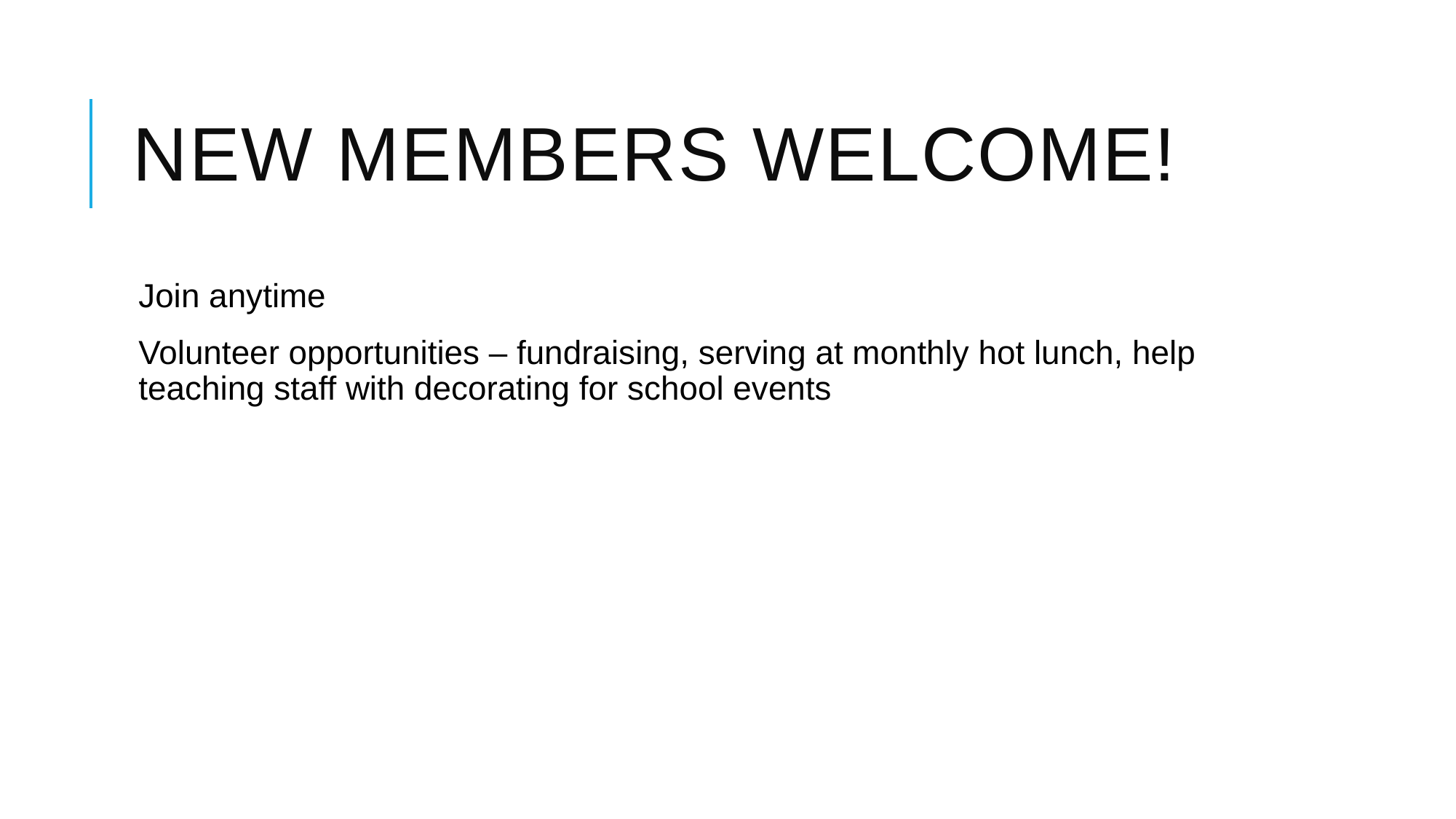

# New Members welcome!
Join anytime
Volunteer opportunities – fundraising, serving at monthly hot lunch, help teaching staff with decorating for school events